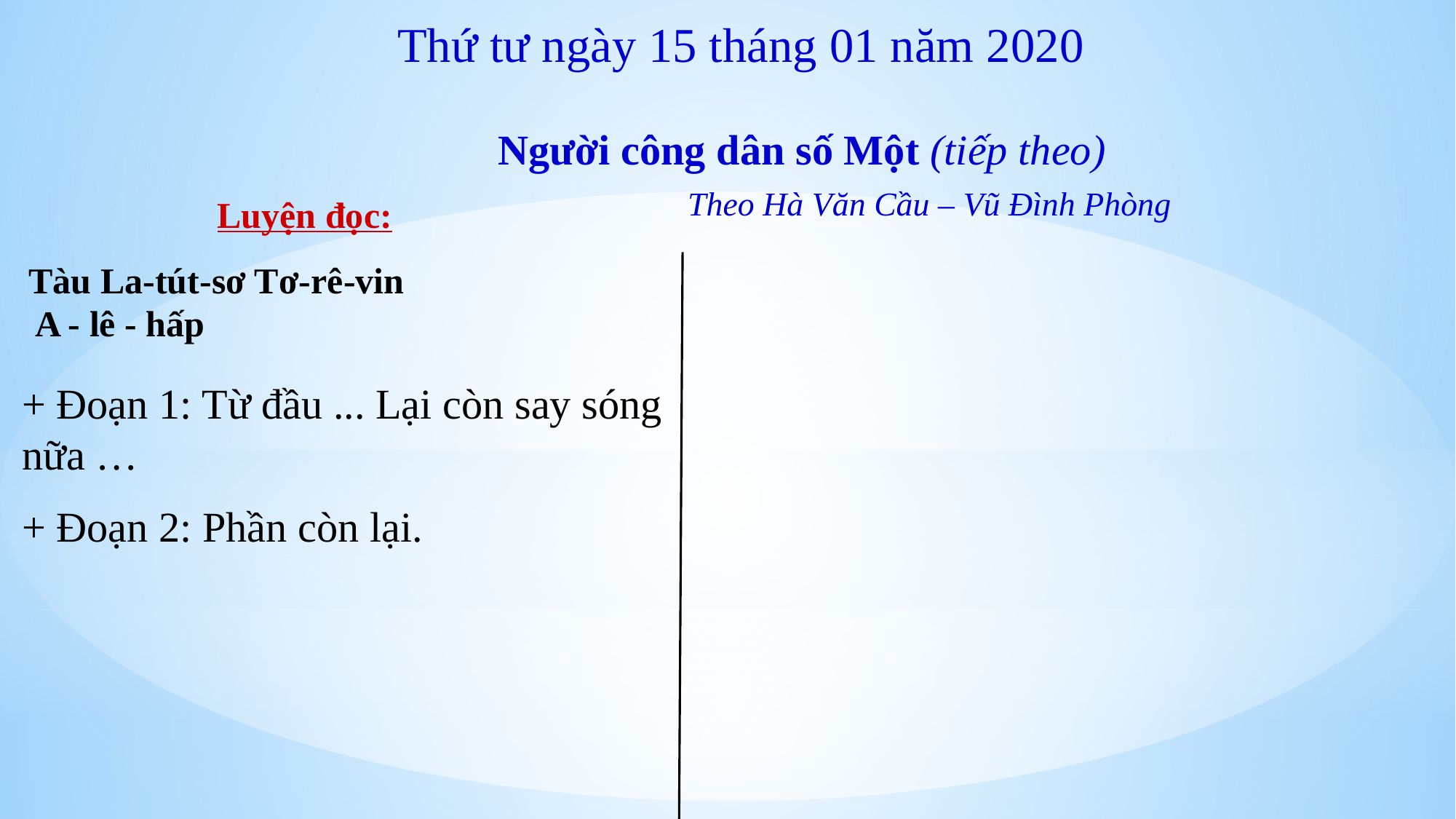

Thứ tư ngày 15 tháng 01 năm 2020
Người công dân số Một (tiếp theo)
                  Theo Hà Văn Cầu – Vũ Đình Phòng
Luyện đọc:
Tàu La-tút-sơ Tơ-rê-vin

A - lê - hấp
+ Đoạn 1: Từ đầu ... Lại còn say sóng nữa …
+ Đoạn 2: Phần còn lại.